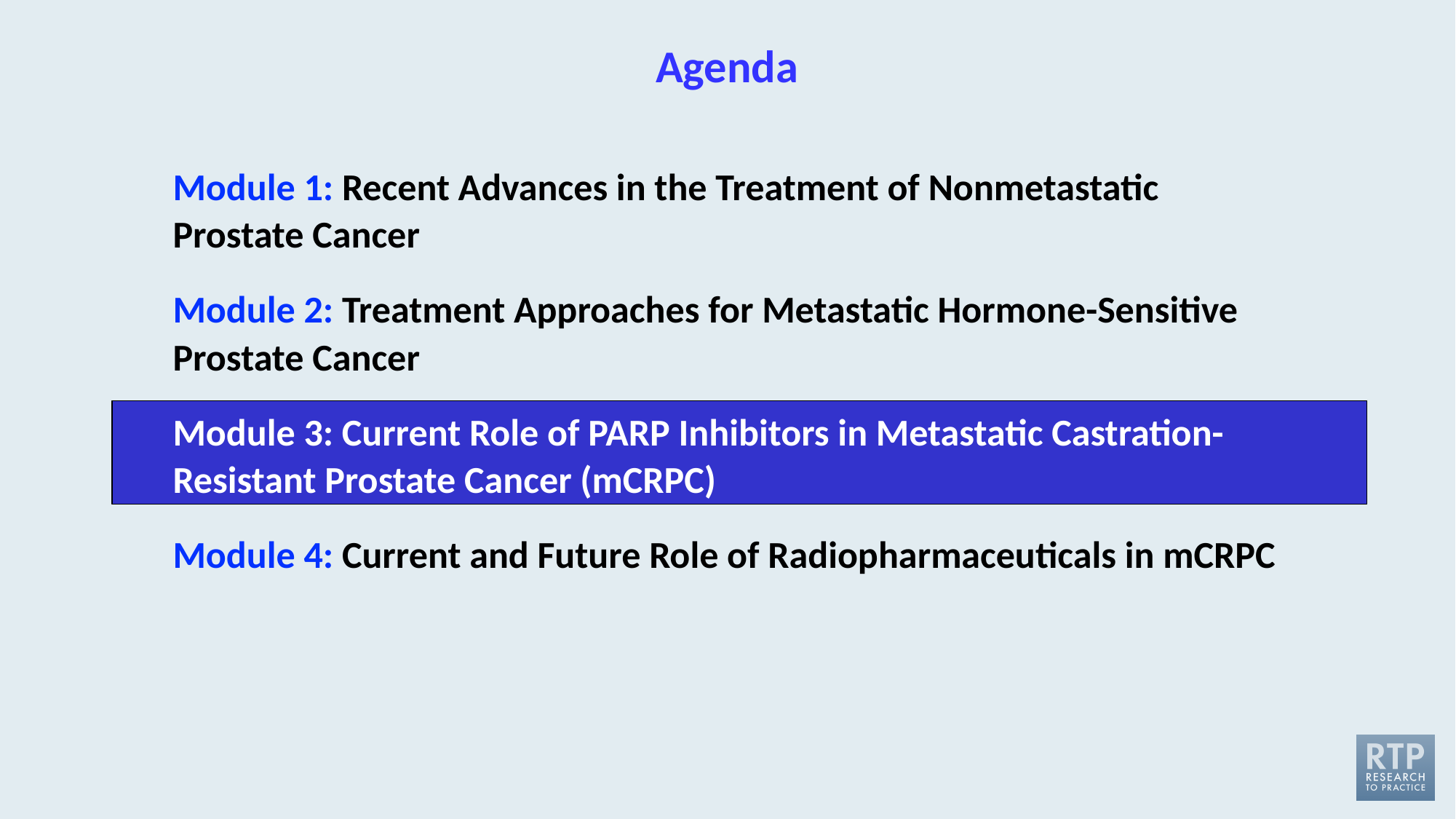

# Agenda
Module 1: Recent Advances in the Treatment of Nonmetastatic Prostate Cancer
Module 2: Treatment Approaches for Metastatic Hormone-Sensitive Prostate Cancer
Module 3: Current Role of PARP Inhibitors in Metastatic Castration-Resistant Prostate Cancer (mCRPC)
Module 4: Current and Future Role of Radiopharmaceuticals in mCRPC